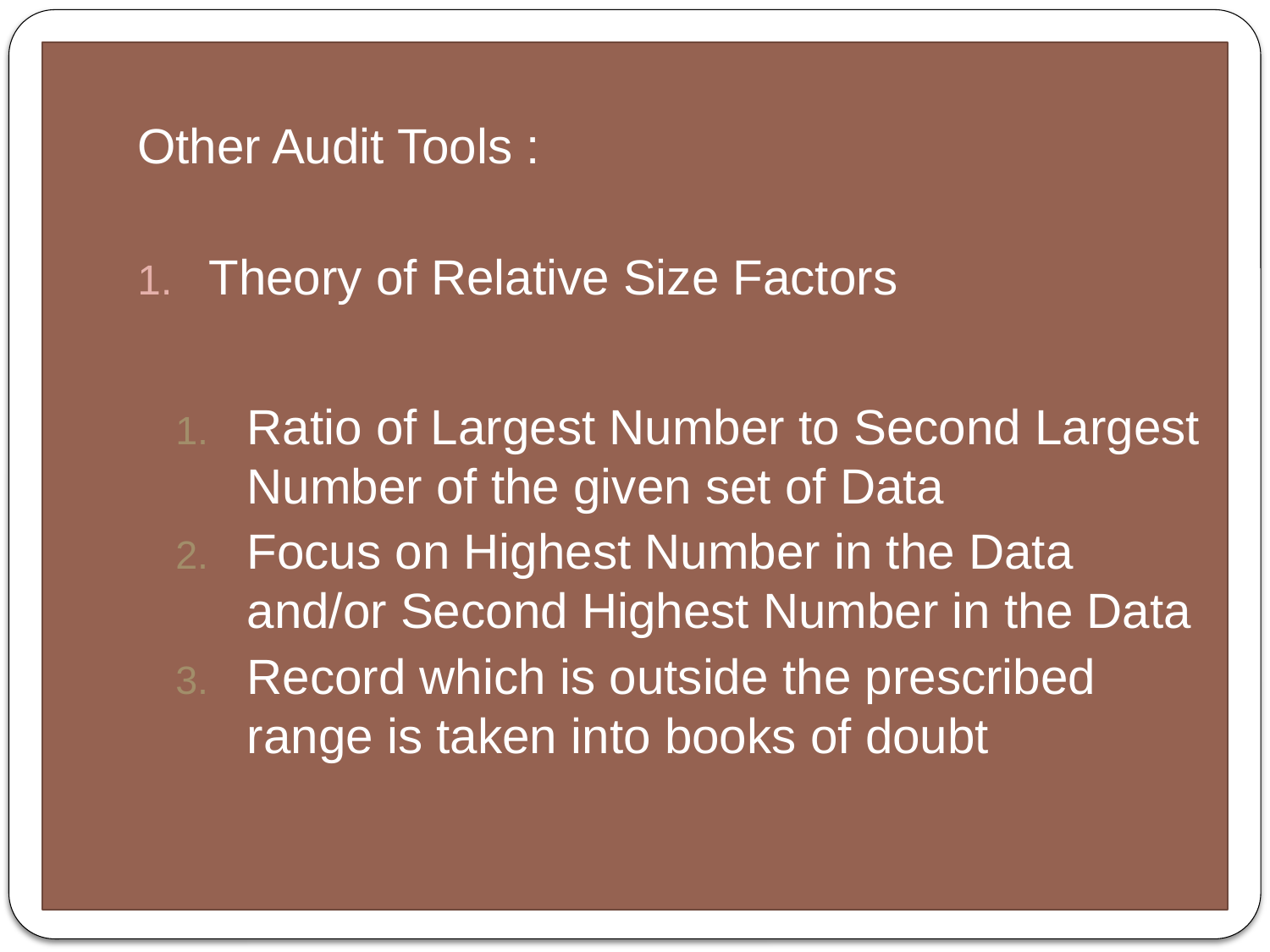

Other Audit Tools :

Theory of Relative Size Factors

Ratio of Largest Number to Second Largest Number of the given set of Data
Focus on Highest Number in the Data and/or Second Highest Number in the Data
Record which is outside the prescribed range is taken into books of doubt

#